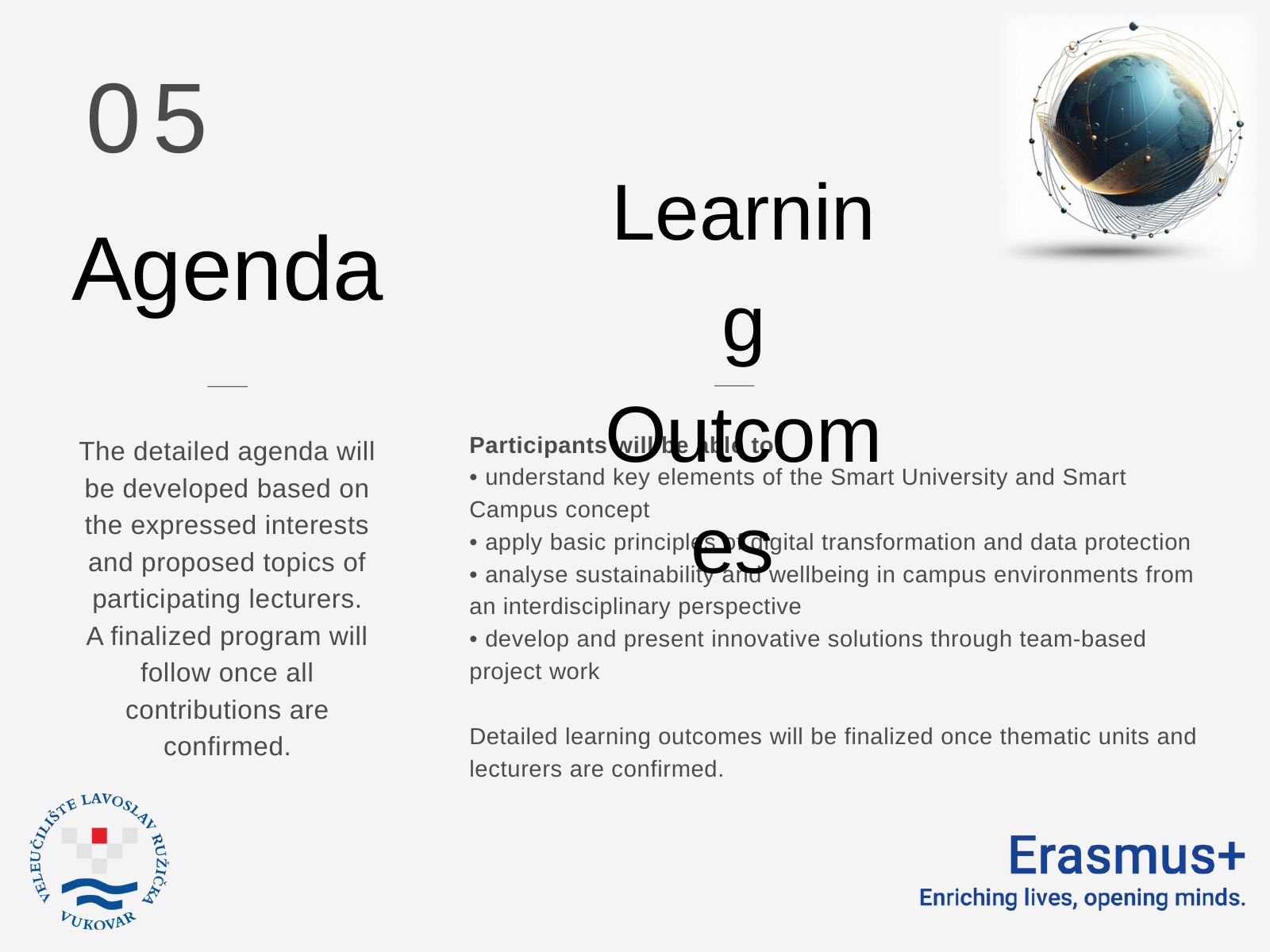

05
Learning Outcomes

Agenda

The detailed agenda will be developed based on the expressed interests and proposed topics of participating lecturers.
A finalized program will follow once all contributions are confirmed.

Participants will be able to:
• understand key elements of the Smart University and Smart Campus concept
• apply basic principles of digital transformation and data protection
• analyse sustainability and wellbeing in campus environments from an interdisciplinary perspective
• develop and present innovative solutions through team-based project work

Detailed learning outcomes will be finalized once thematic units and lecturers are confirmed.